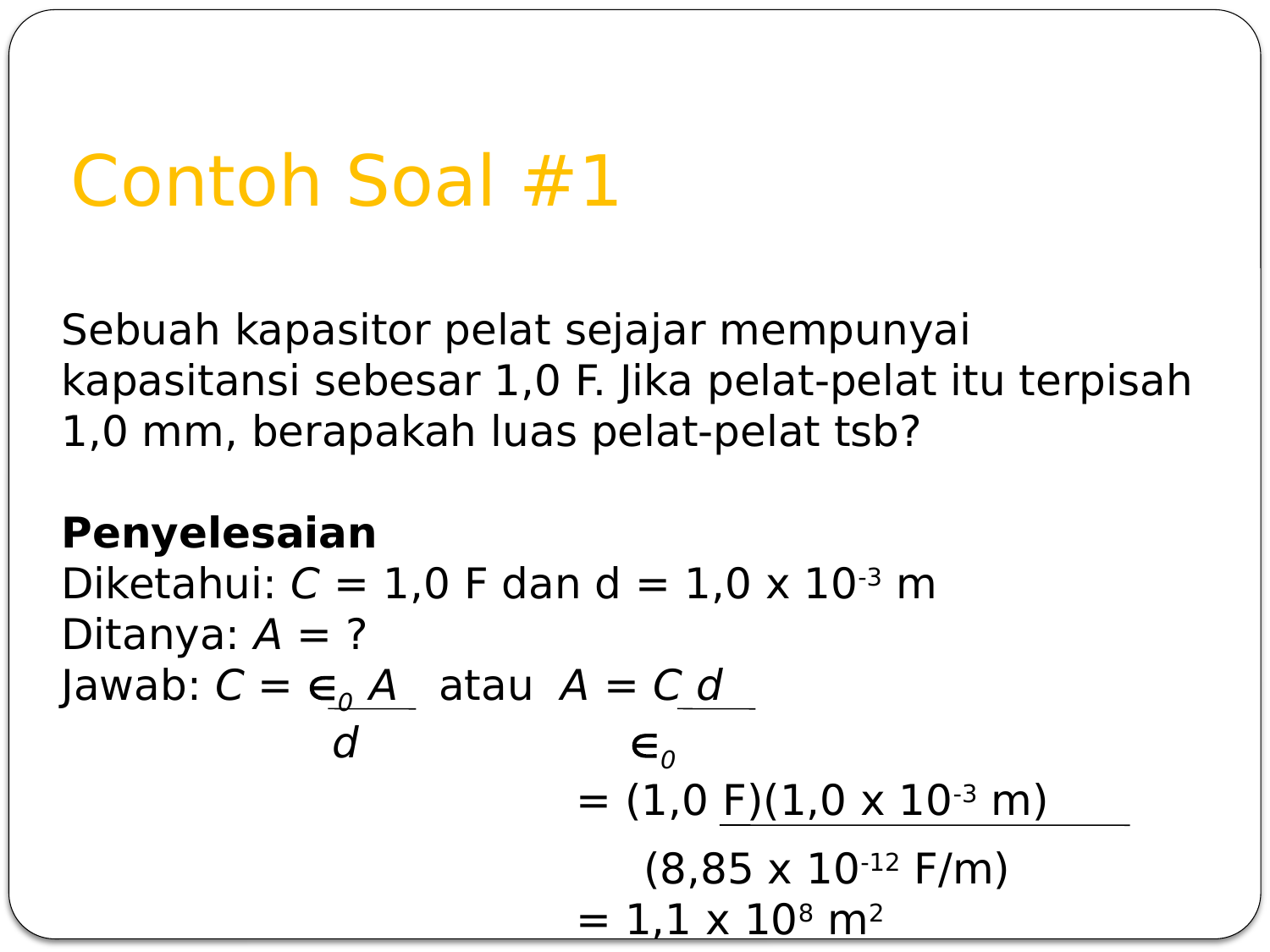

# Contoh Soal #1
Sebuah kapasitor pelat sejajar mempunyai kapasitansi sebesar 1,0 F. Jika pelat-pelat itu terpisah 1,0 mm, berapakah luas pelat-pelat tsb?

Penyelesaian
Diketahui: C = 1,0 F dan d = 1,0 x 10-3 m
Ditanya: A = ?
Jawab: C = ∈0  A   atau  A = C d
                    d                    ∈0
                                      = (1,0 F)(1,0 x 10-3 m)
                                           (8,85 x 10-12 F/m)
                                      = 1,1 x 108 m2